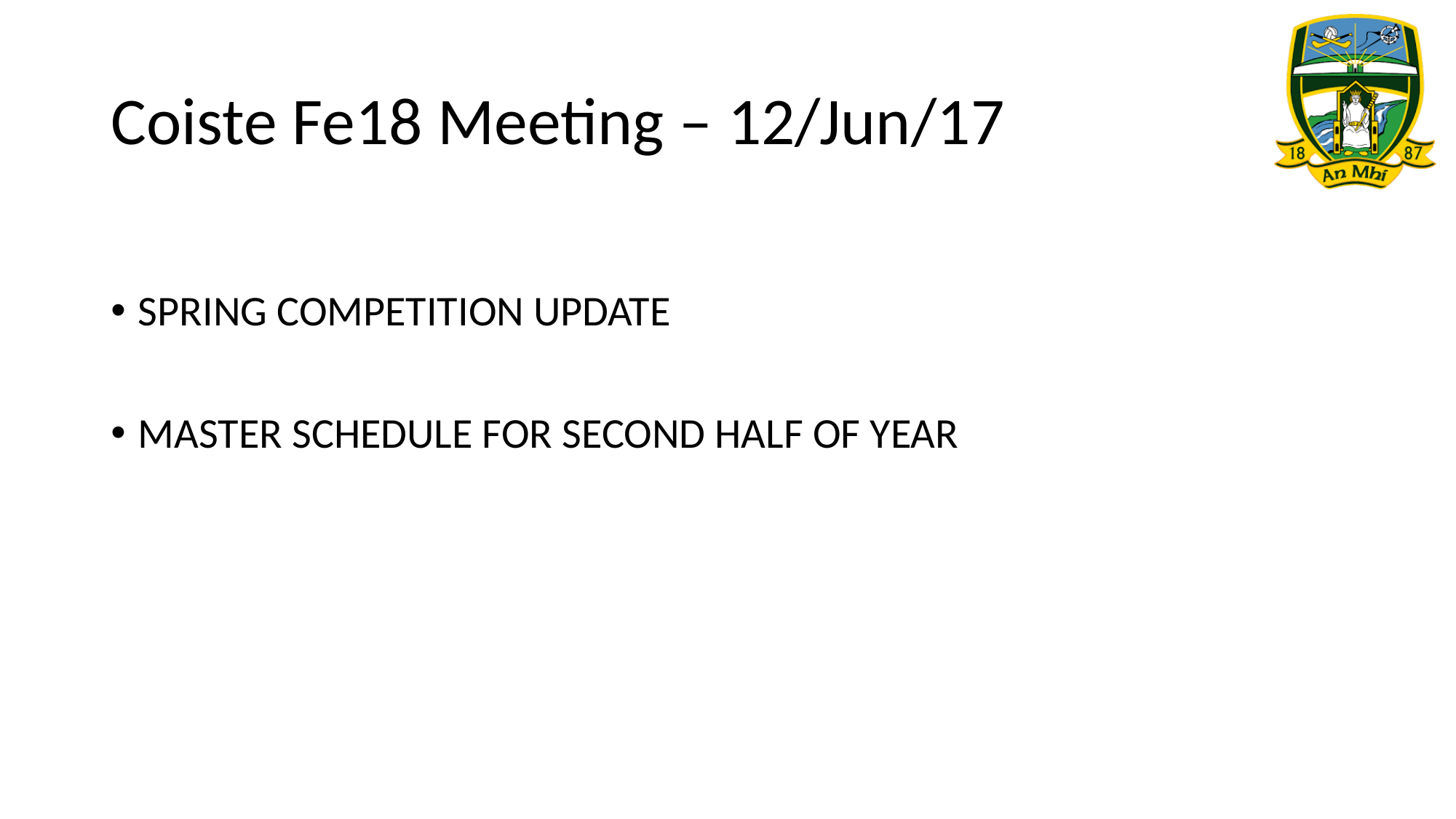

# Coiste Fe18 Meeting – 12/Jun/17

SPRING COMPETITION UPDATE

MASTER SCHEDULE FOR SECOND HALF OF YEAR